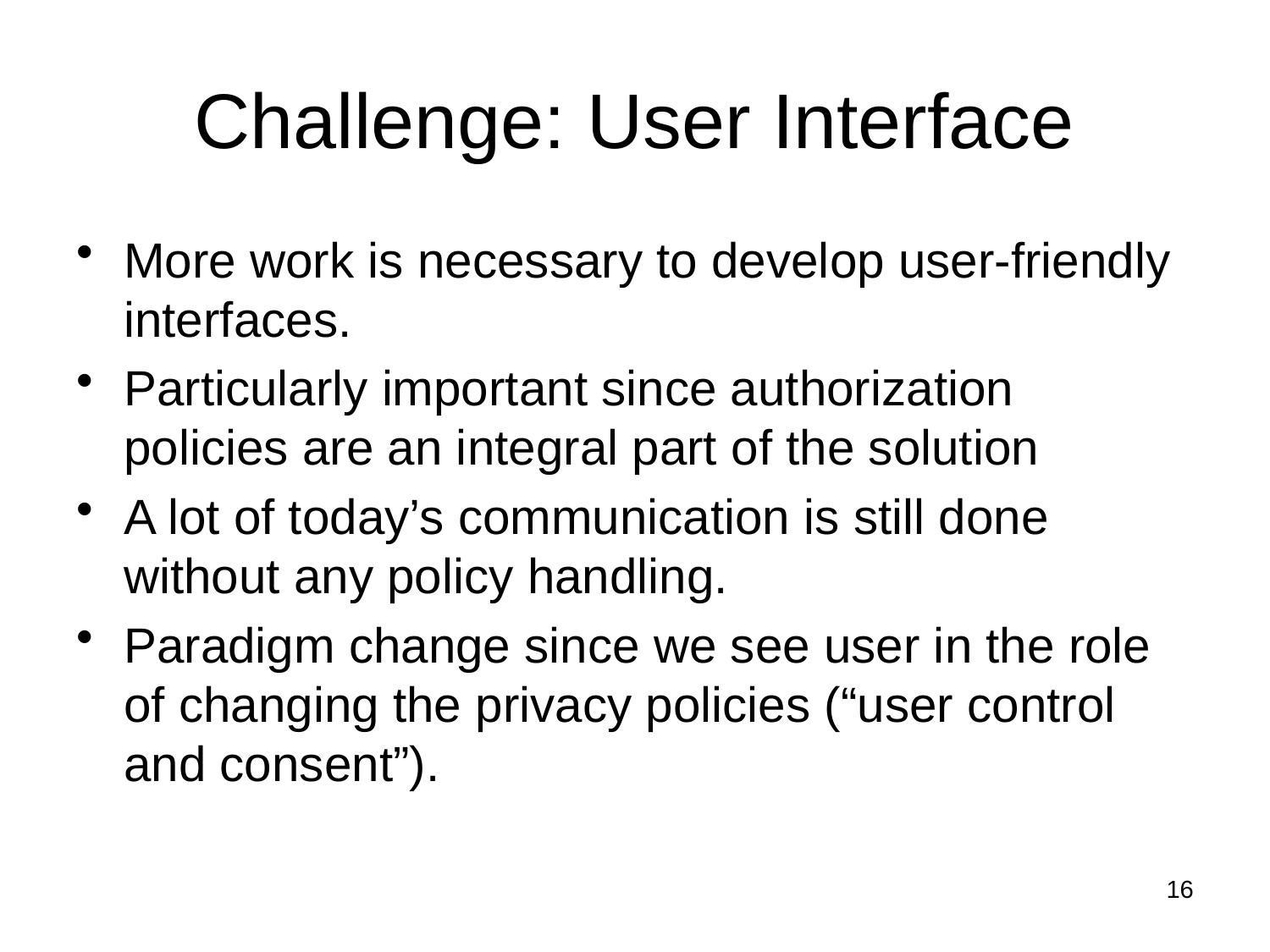

# Challenge: User Interface
More work is necessary to develop user-friendly interfaces.
Particularly important since authorization policies are an integral part of the solution
A lot of today’s communication is still done without any policy handling.
Paradigm change since we see user in the role of changing the privacy policies (“user control and consent”).
16